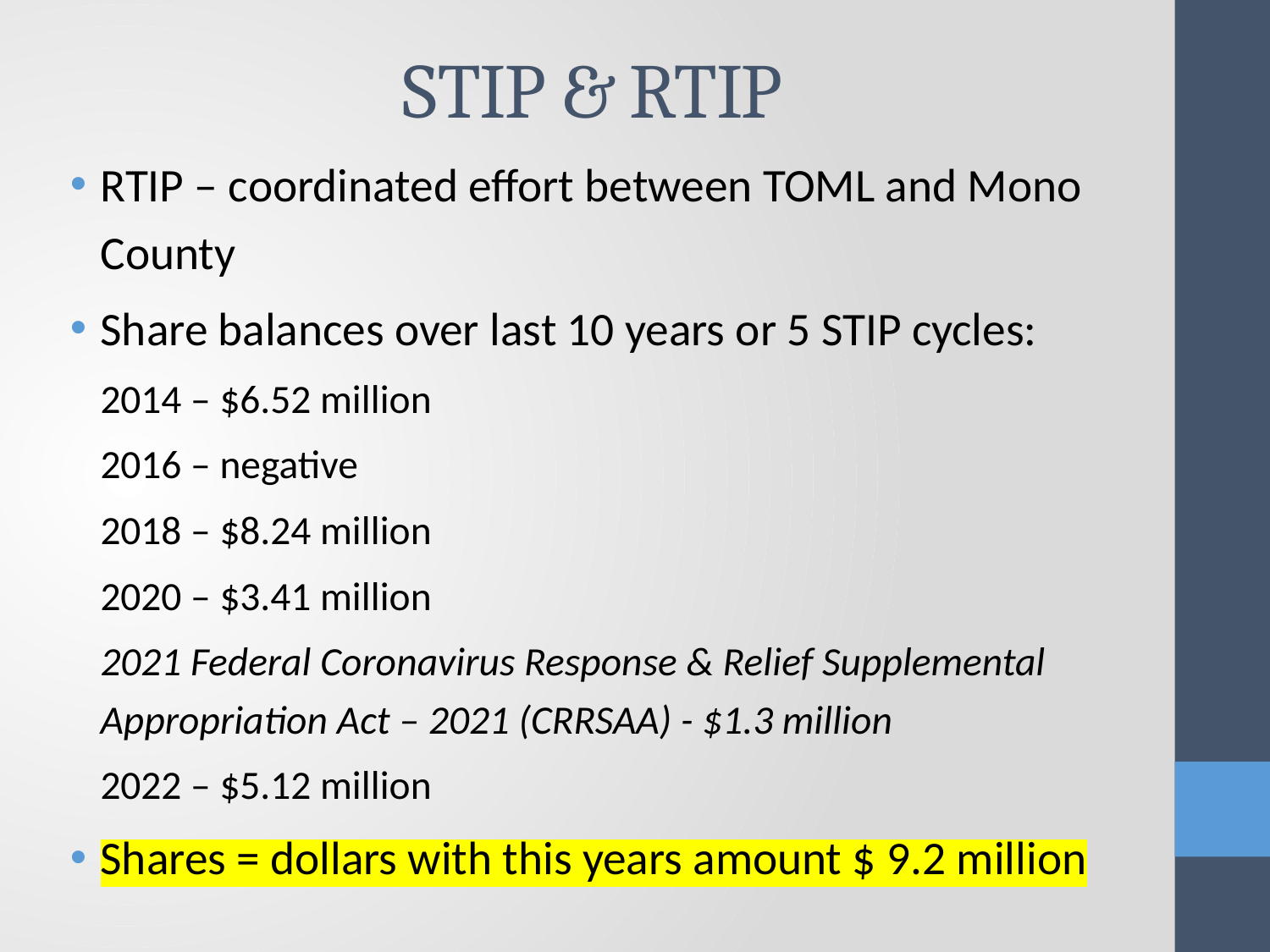

# STIP & RTIP
RTIP – coordinated effort between TOML and Mono County
Share balances over last 10 years or 5 STIP cycles:
2014 – $6.52 million
2016 – negative
2018 – $8.24 million
2020 – $3.41 million
2021 Federal Coronavirus Response & Relief Supplemental Appropriation Act – 2021 (CRRSAA) - $1.3 million
2022 – $5.12 million
Shares = dollars with this years amount $ 9.2 million